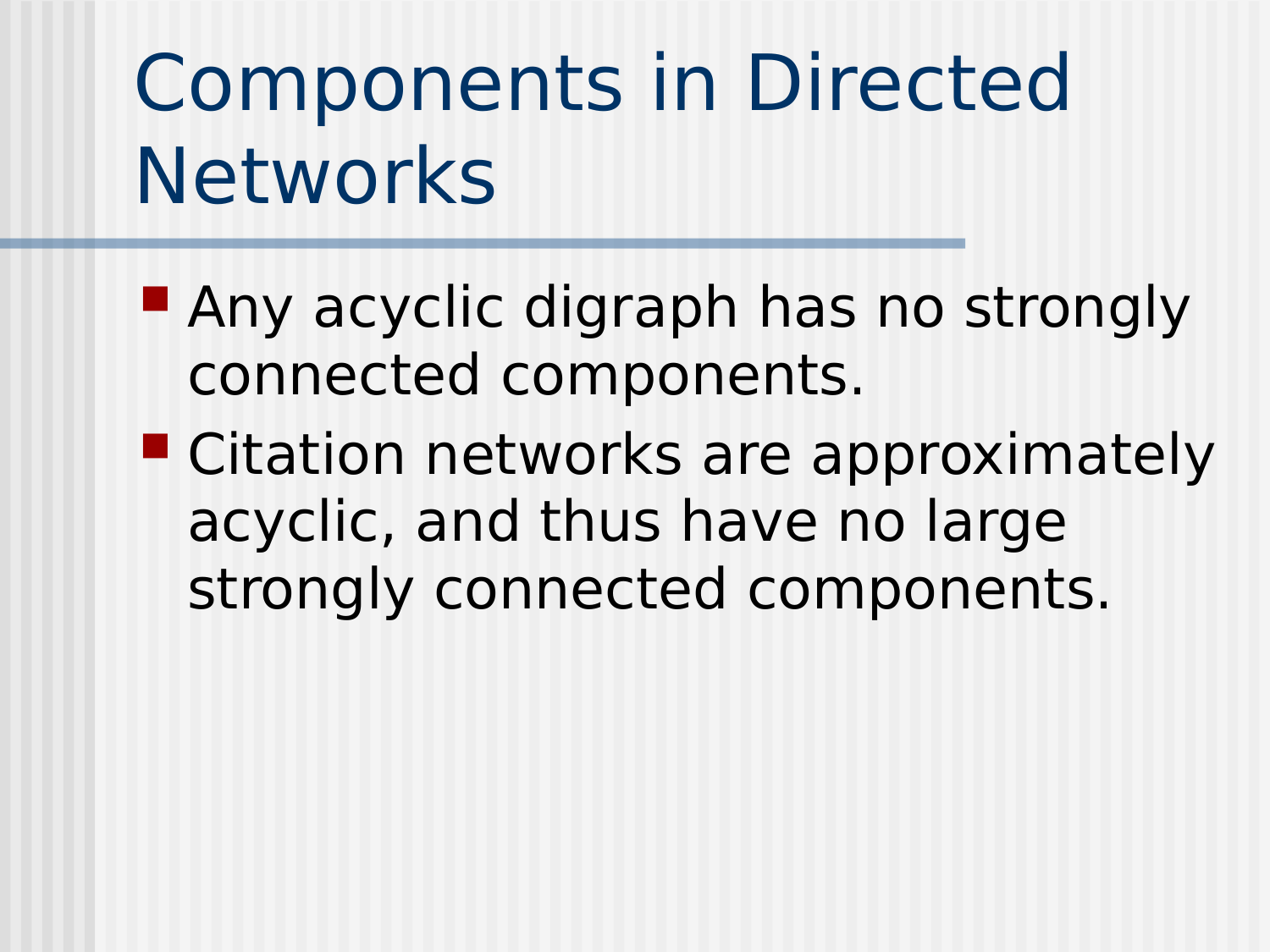

# Components in Directed Networks
Any acyclic digraph has no strongly connected components.
Citation networks are approximately acyclic, and thus have no large strongly connected components.